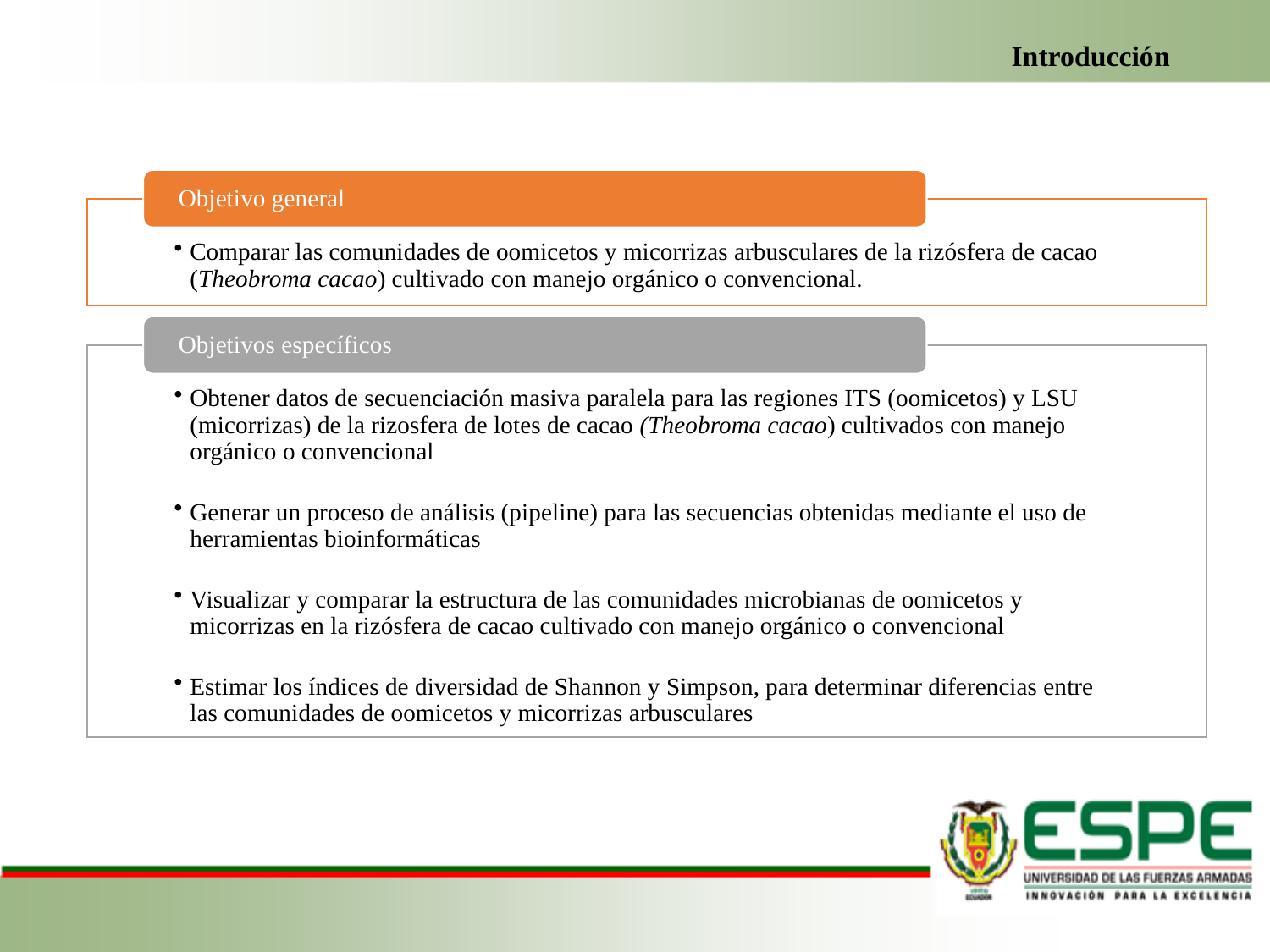

# Introducción
Comparar las comunidades de oomicetos y micorrizas arbusculares de la rizósfera de cacao (Theobroma cacao) cultivado con manejo orgánico o convencional.
Objetivo general
Obtener datos de secuenciación masiva paralela para las regiones ITS (oomicetos) y LSU (micorrizas) de la rizosfera de lotes de cacao (Theobroma cacao) cultivados con manejo orgánico o convencional

Generar un proceso de análisis (pipeline) para las secuencias obtenidas mediante el uso de herramientas bioinformáticas

Visualizar y comparar la estructura de las comunidades microbianas de oomicetos y micorrizas en la rizósfera de cacao cultivado con manejo orgánico o convencional

Estimar los índices de diversidad de Shannon y Simpson, para determinar diferencias entre las comunidades de oomicetos y micorrizas arbusculares
Objetivos específicos